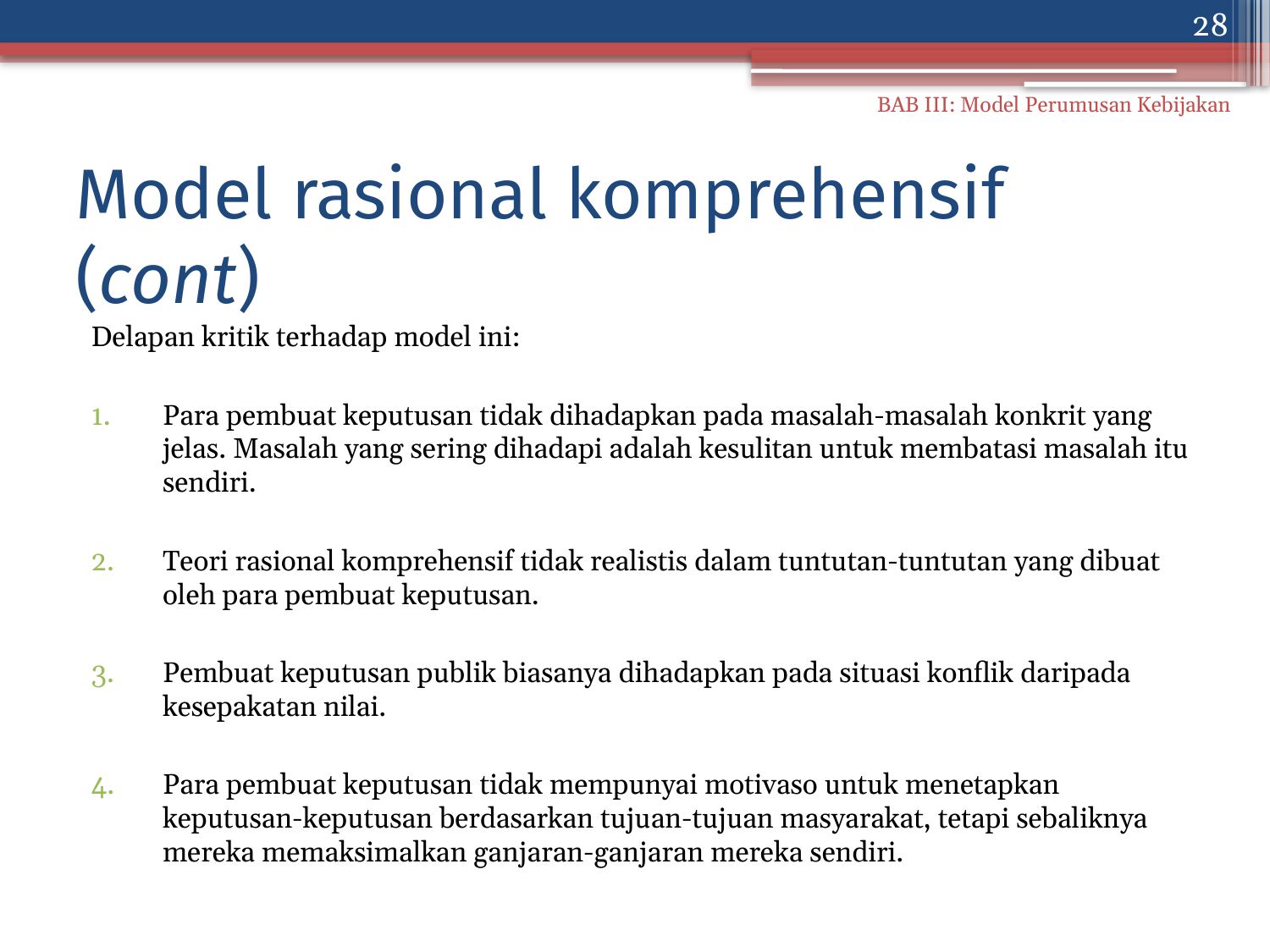

28
BAB III: Model Perumusan Kebijakan
# Model rasional komprehensif (cont)
Delapan kritik terhadap model ini:

Para pembuat keputusan tidak dihadapkan pada masalah-masalah konkrit yang jelas. Masalah yang sering dihadapi adalah kesulitan untuk membatasi masalah itu sendiri.

Teori rasional komprehensif tidak realistis dalam tuntutan-tuntutan yang dibuat oleh para pembuat keputusan.

Pembuat keputusan publik biasanya dihadapkan pada situasi konflik daripada kesepakatan nilai.

Para pembuat keputusan tidak mempunyai motivaso untuk menetapkan keputusan-keputusan berdasarkan tujuan-tujuan masyarakat, tetapi sebaliknya mereka memaksimalkan ganjaran-ganjaran mereka sendiri.